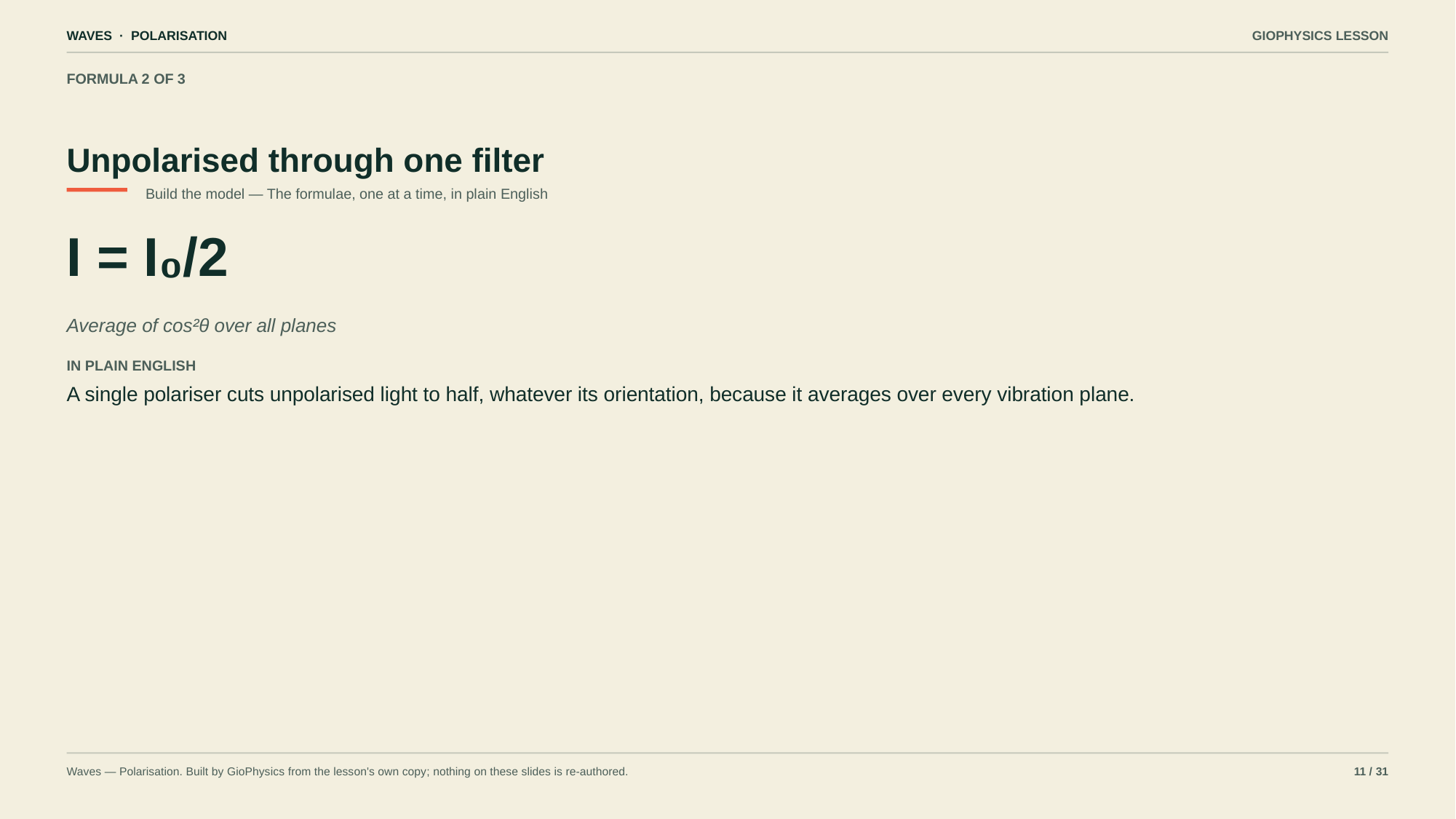

WAVES  ·  POLARISATION
GIOPHYSICS LESSON

FORMULA 2 OF 3
Unpolarised through one filter
Build the model — The formulae, one at a time, in plain English

I = I₀/2
Average of cos²θ over all planes
IN PLAIN ENGLISH
A single polariser cuts unpolarised light to half, whatever its orientation, because it averages over every vibration plane.

Waves — Polarisation. Built by GioPhysics from the lesson's own copy; nothing on these slides is re-authored.
11 / 31